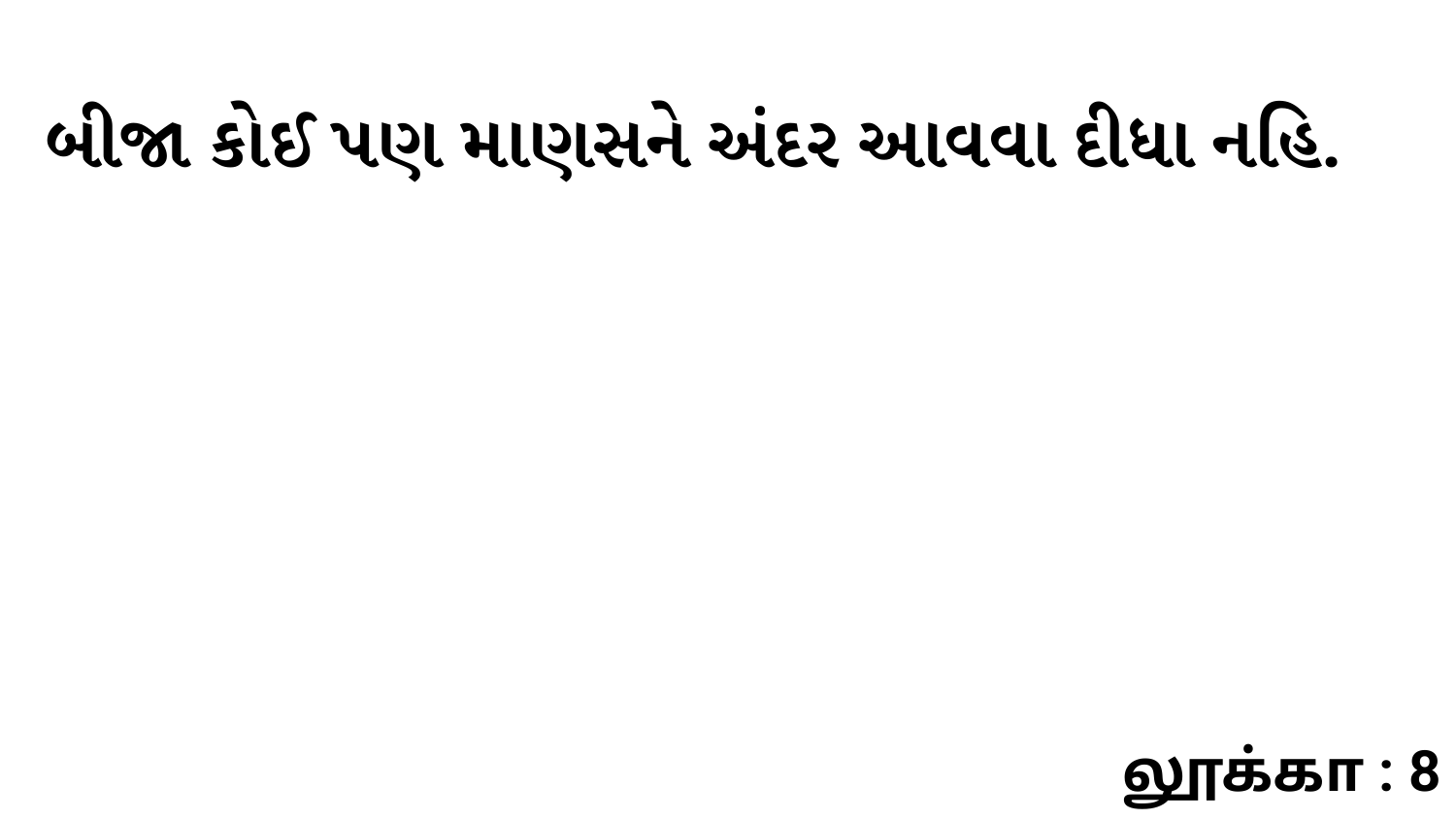

બીજા કોઈ પણ માણસને અંદર આવવા દીધા નહિ.
லூக்கா : 8